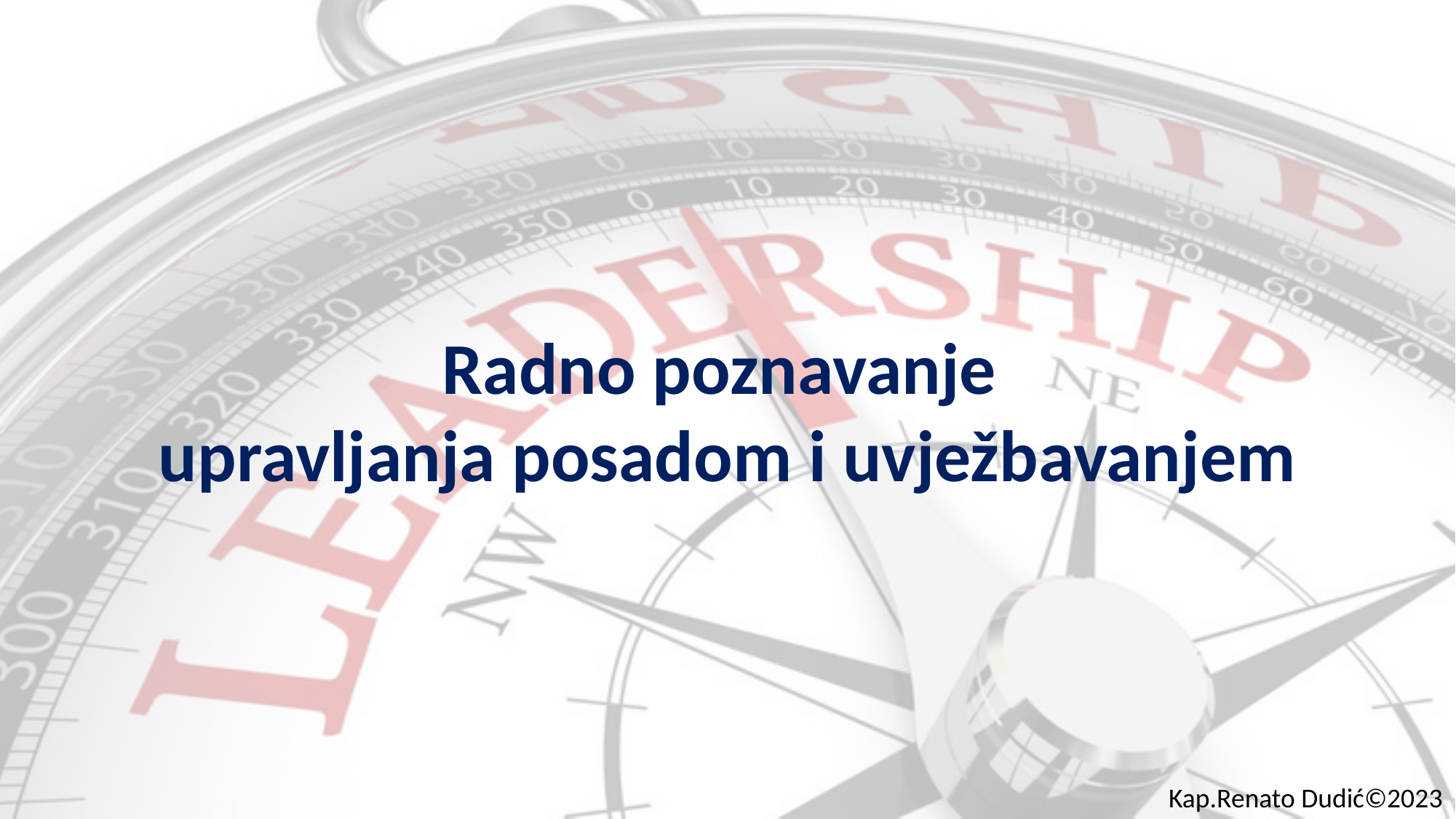

Radno poznavanje
upravljanja posadom i uvježbavanjem
Kap.Renato Dudić©2023